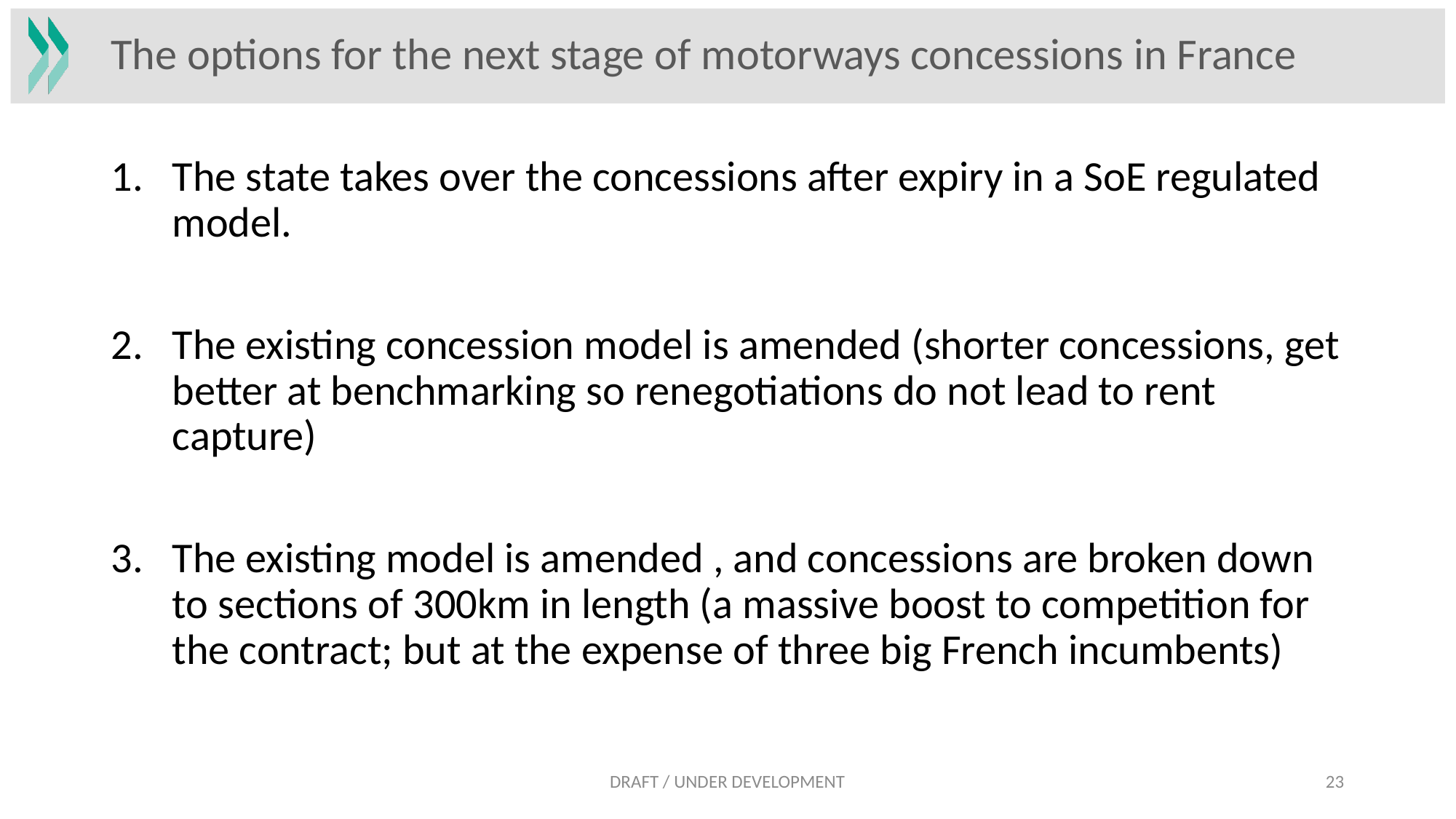

# The options for the next stage of motorways concessions in France
The state takes over the concessions after expiry in a SoE regulated model.

The existing concession model is amended (shorter concessions, get better at benchmarking so renegotiations do not lead to rent capture)

The existing model is amended , and concessions are broken down to sections of 300km in length (a massive boost to competition for the contract; but at the expense of three big French incumbents)
DRAFT / UNDER DEVELOPMENT
23